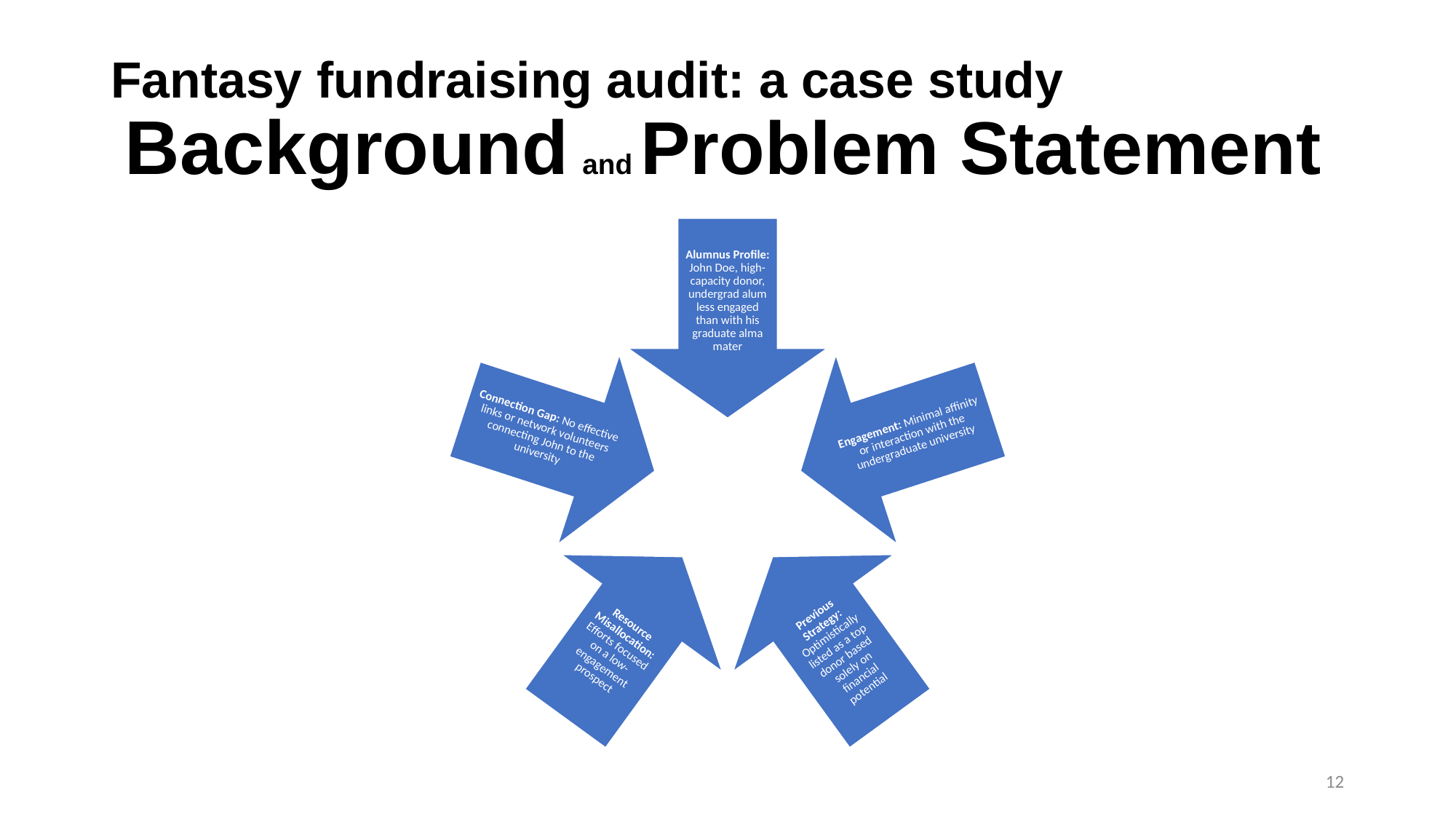

# Fantasy fundraising audit: a case study Background and Problem Statement
Alumnus Profile: John Doe, high-capacity donor, undergrad alum less engaged than with his graduate alma mater
Engagement: Minimal affinity or interaction with the undergraduate university
Previous Strategy: Optimistically listed as a top donor based solely on financial potential
Resource Misallocation: Efforts focused on a low-engagement prospect
Connection Gap: No effective links or network volunteers connecting John to the university
12